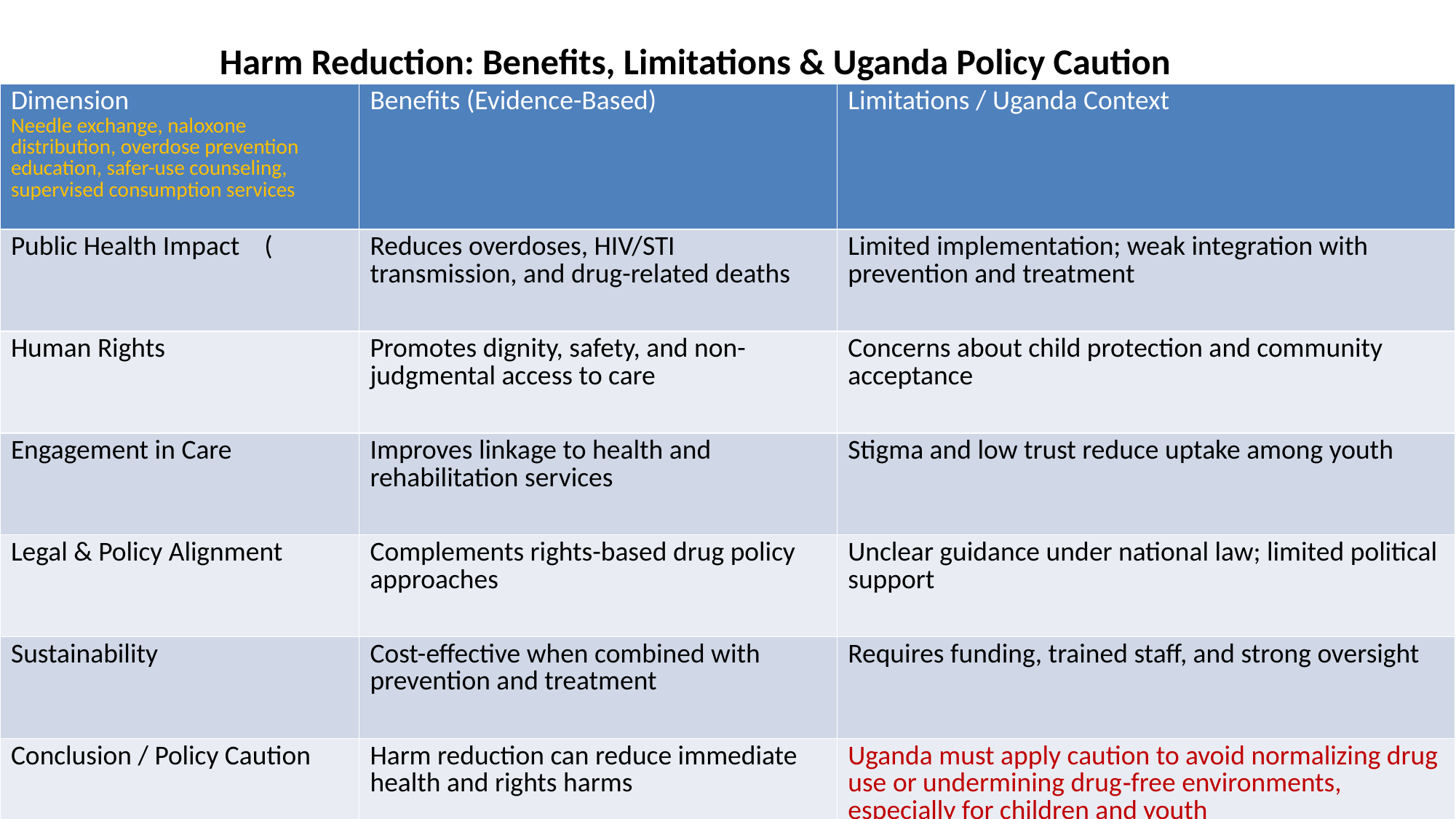

Harm Reduction: Benefits, Limitations & Uganda Policy Caution
| Dimension Needle exchange, naloxone distribution, overdose prevention education, safer-use counseling, supervised consumption services | Benefits (Evidence-Based) | Limitations / Uganda Context |
| --- | --- | --- |
| Public Health Impact ( | Reduces overdoses, HIV/STI transmission, and drug-related deaths | Limited implementation; weak integration with prevention and treatment |
| Human Rights | Promotes dignity, safety, and non-judgmental access to care | Concerns about child protection and community acceptance |
| Engagement in Care | Improves linkage to health and rehabilitation services | Stigma and low trust reduce uptake among youth |
| Legal & Policy Alignment | Complements rights-based drug policy approaches | Unclear guidance under national law; limited political support |
| Sustainability | Cost-effective when combined with prevention and treatment | Requires funding, trained staff, and strong oversight |
| Conclusion / Policy Caution | Harm reduction can reduce immediate health and rights harms | Uganda must apply caution to avoid normalizing drug use or undermining drug‑free environments, especially for children and youth |